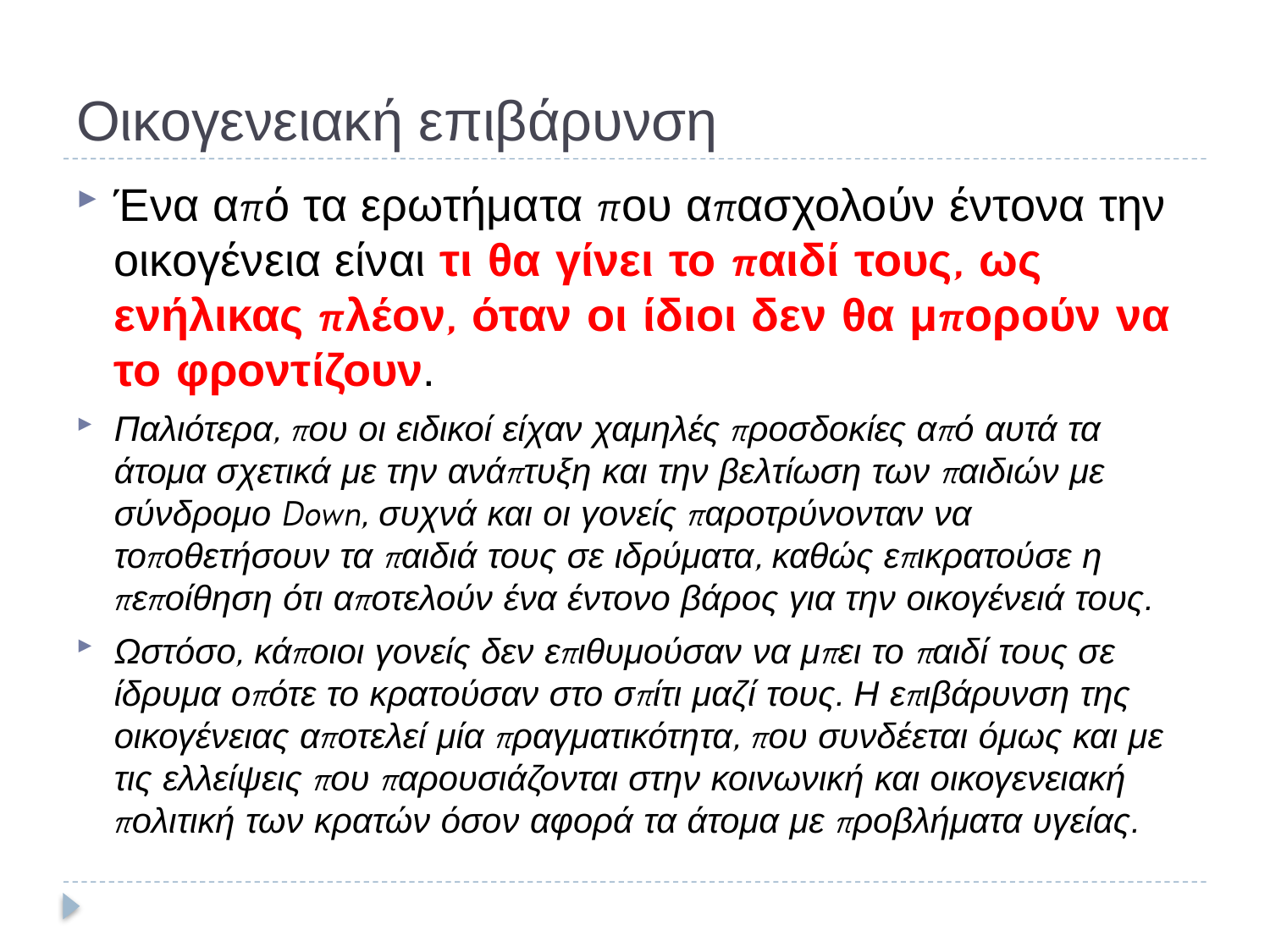

# Οικογενειακή επιβάρυνση
Ένα από τα ερωτήματα που απασχολούν έντονα την οικογένεια είναι τι θα γίνει το παιδί τους, ως ενήλικας πλέον, όταν οι ίδιοι δεν θα μπορούν να το φροντίζουν.
Παλιότερα, που οι ειδικοί είχαν χαμηλές προσδοκίες από αυτά τα άτομα σχετικά με την ανάπτυξη και την βελτίωση των παιδιών με σύνδρομο Down, συχνά και οι γονείς παροτρύνονταν να τοποθετήσουν τα παιδιά τους σε ιδρύματα, καθώς επικρατούσε η πεποίθηση ότι αποτελούν ένα έντονο βάρος για την οικογένειά τους.
Ωστόσο, κάποιοι γονείς δεν επιθυμούσαν να μπει το παιδί τους σε ίδρυμα οπότε το κρατούσαν στο σπίτι μαζί τους. Η επιβάρυνση της οικογένειας αποτελεί μία πραγματικότητα, που συνδέεται όμως και με τις ελλείψεις που παρουσιάζονται στην κοινωνική και οικογενειακή πολιτική των κρατών όσον αφορά τα άτομα με προβλήματα υγείας.